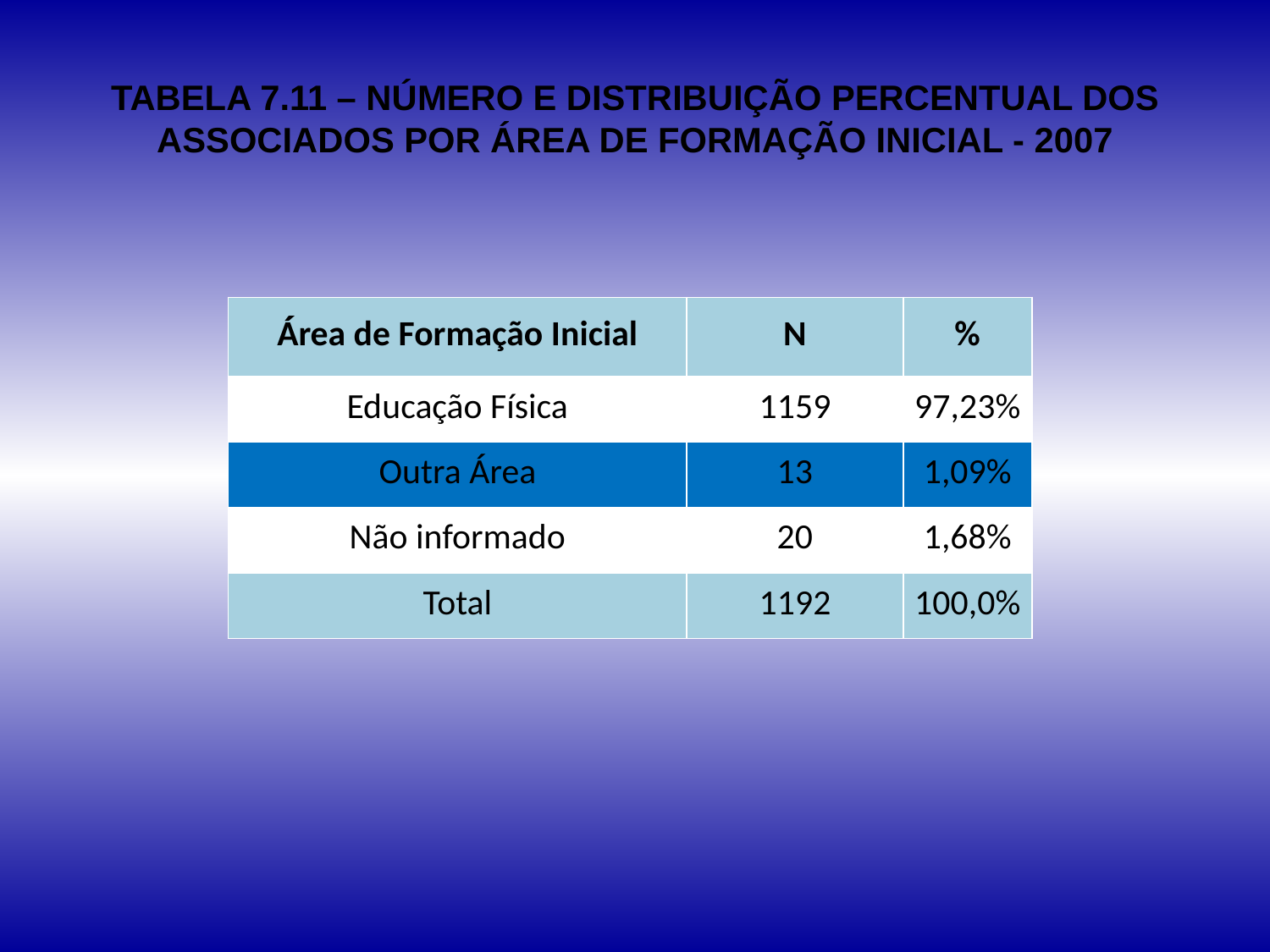

# TABELA 7.11 – NÚMERO E DISTRIBUIÇÃO PERCENTUAL DOS ASSOCIADOS POR ÁREA DE FORMAÇÃO INICIAL - 2007
| Área de Formação Inicial | N | % |
| --- | --- | --- |
| Educação Física | 1159 | 97,23% |
| Outra Área | 13 | 1,09% |
| Não informado | 20 | 1,68% |
| Total | 1192 | 100,0% |